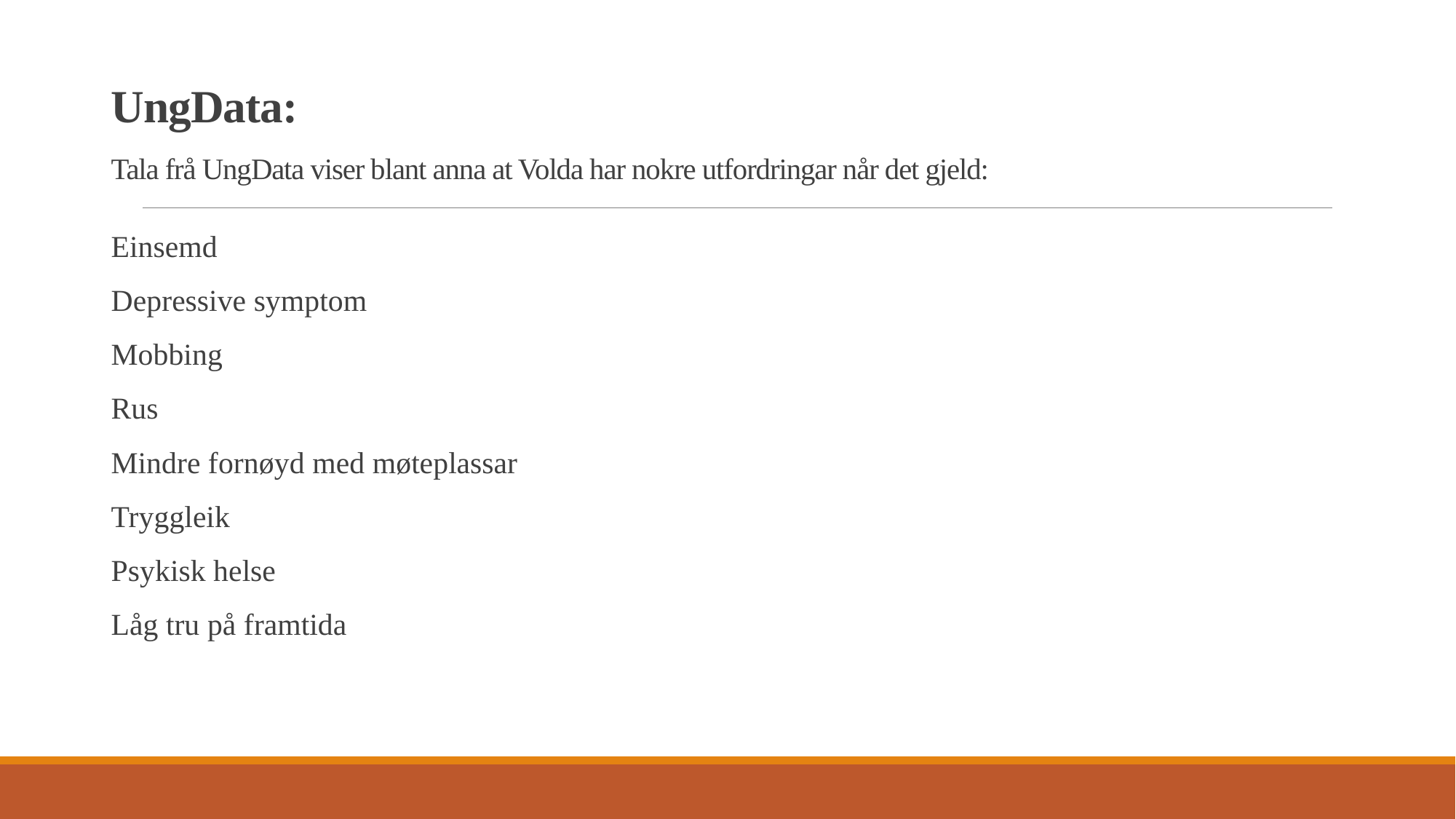

# UngData: Tala frå UngData viser blant anna at Volda har nokre utfordringar når det gjeld:
Einsemd
Depressive symptom
Mobbing
Rus
Mindre fornøyd med møteplassar
Tryggleik
Psykisk helse
Låg tru på framtida